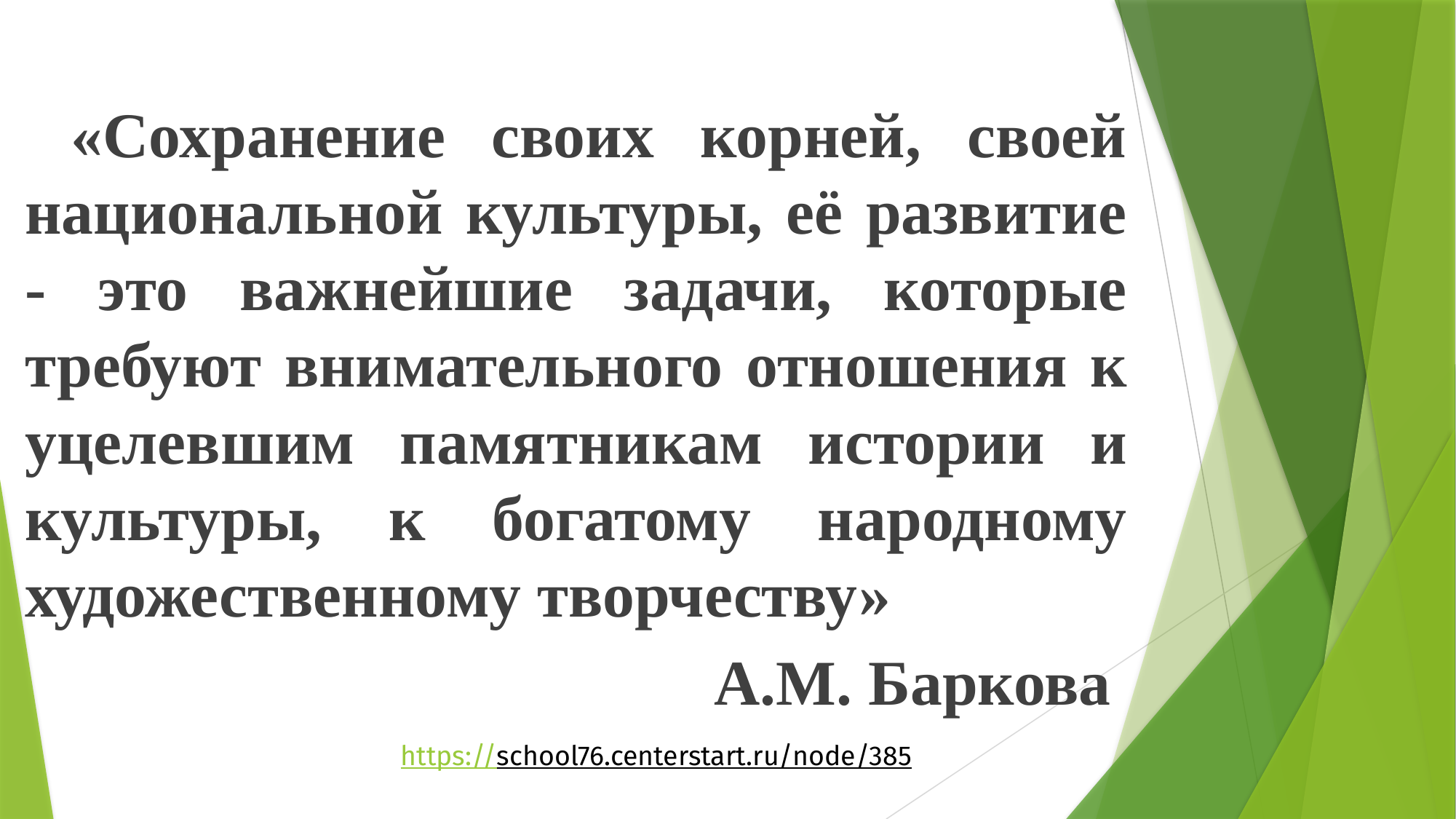

«Сохранение своих корней, своей национальной культуры, её развитие - это важнейшие задачи, которые требуют внимательного отношения к уцелевшим памятникам истории и культуры, к богатому народному художественному творчеству»
 А.М. Баркова

https://school76.centerstart.ru/node/385